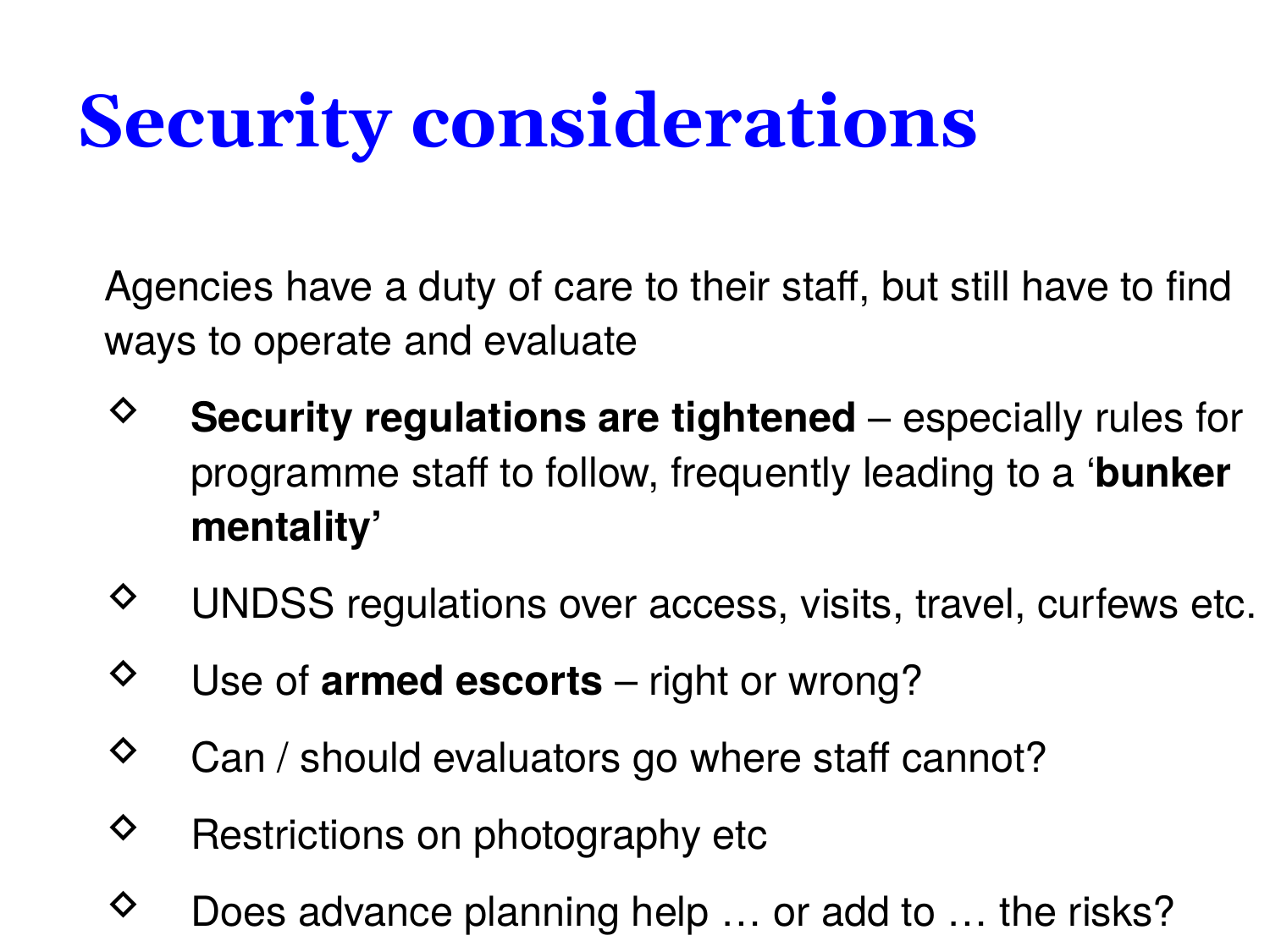

# Security considerations
Agencies have a duty of care to their staff, but still have to find ways to operate and evaluate
Security regulations are tightened – especially rules for programme staff to follow, frequently leading to a ‘bunker mentality’
UNDSS regulations over access, visits, travel, curfews etc.
Use of armed escorts – right or wrong?
Can / should evaluators go where staff cannot?
Restrictions on photography etc
Does advance planning help … or add to … the risks?